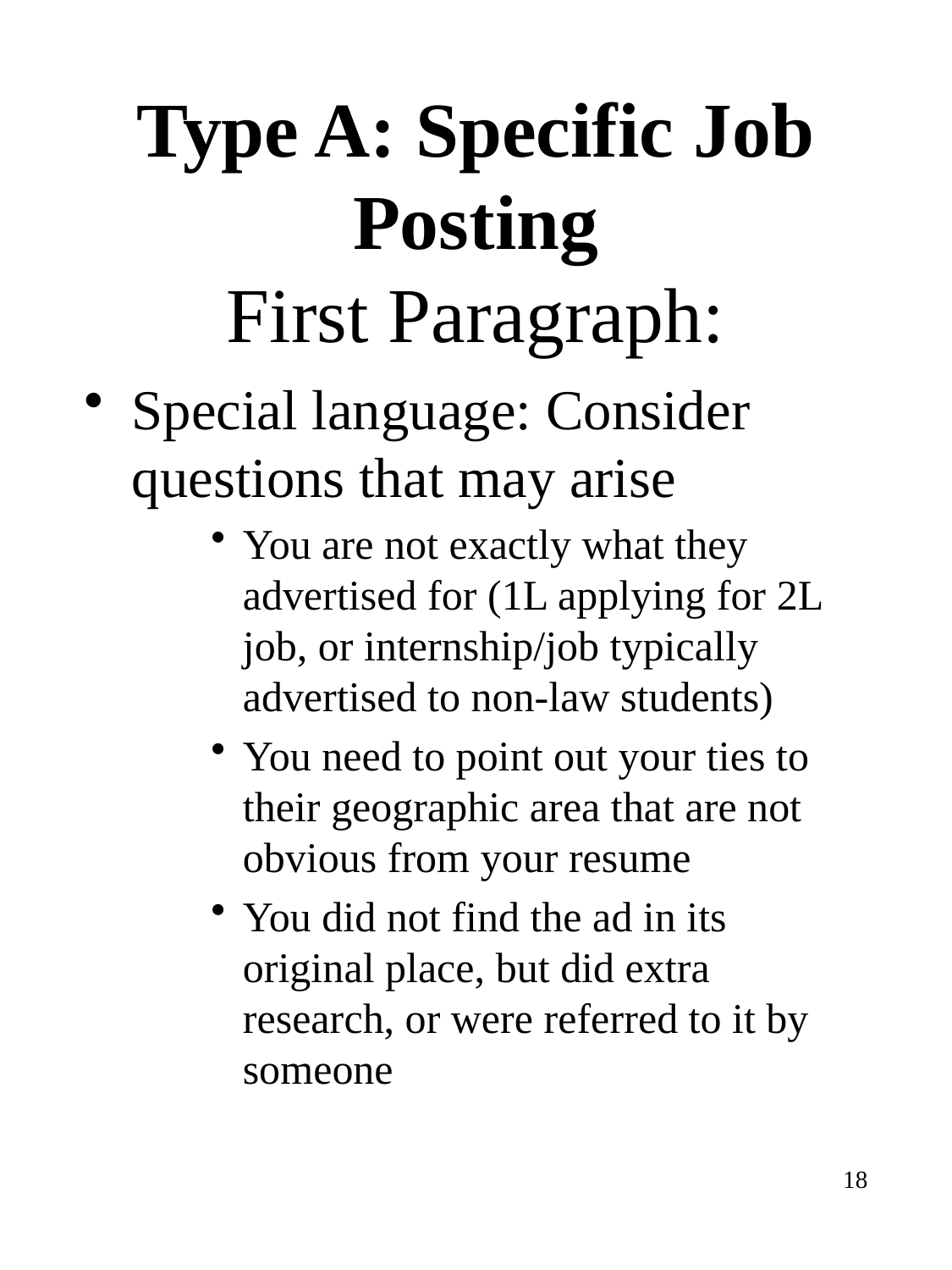

# Type A: Specific Job Posting First Paragraph:
Special language: Consider questions that may arise
You are not exactly what they advertised for (1L applying for 2L job, or internship/job typically advertised to non-law students)
You need to point out your ties to their geographic area that are not obvious from your resume
You did not find the ad in its original place, but did extra research, or were referred to it by someone
18